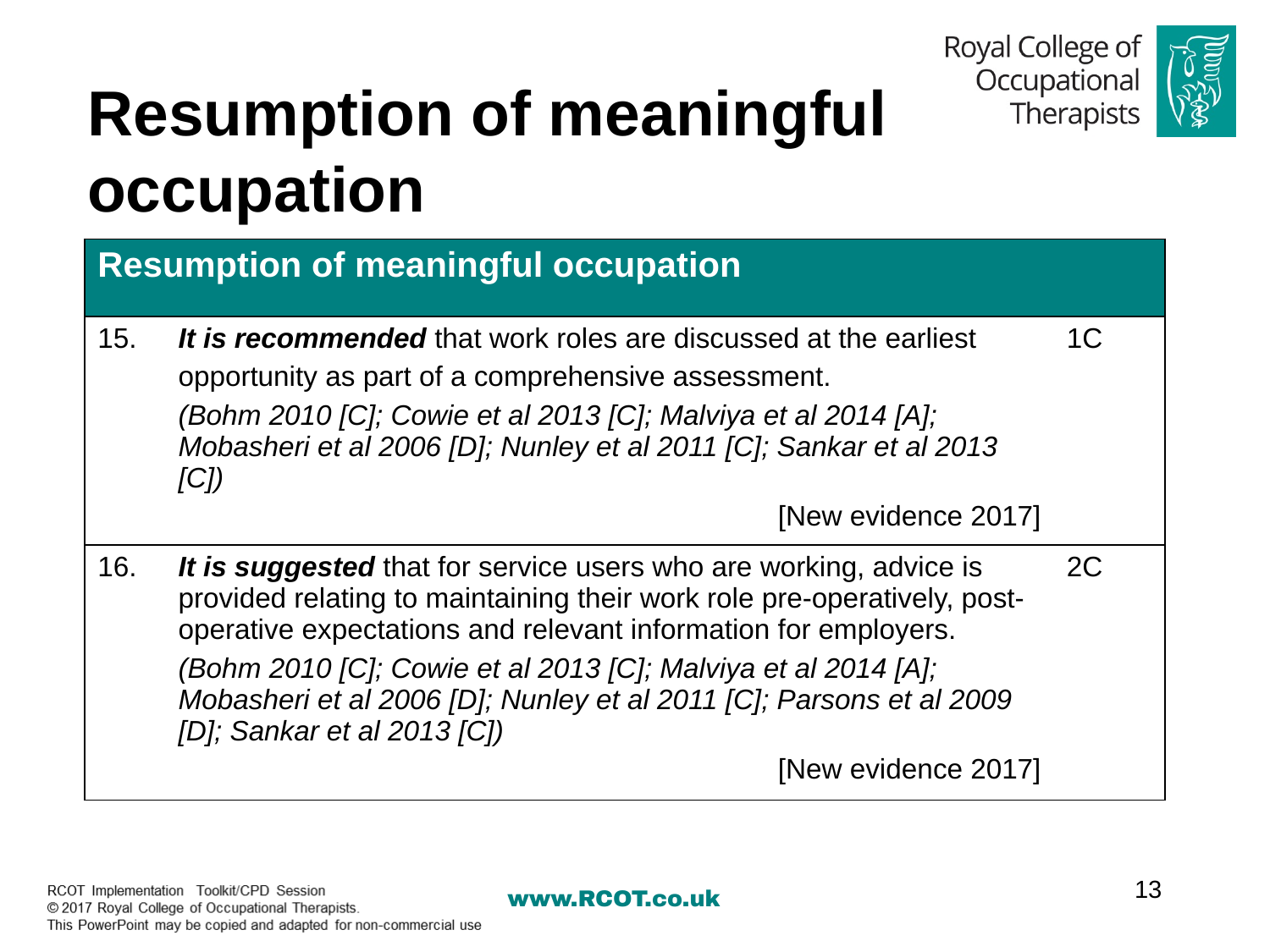

Resumption of meaningful occupation
| Resumption of meaningful occupation |  |  |
| --- | --- | --- |
| 15. | It is recommended that work roles are discussed at the earliest opportunity as part of a comprehensive assessment. (Bohm 2010 [C]; Cowie et al 2013 [C]; Malviya et al 2014 [A]; Mobasheri et al 2006 [D]; Nunley et al 2011 [C]; Sankar et al 2013 [C]) [New evidence 2017] | 1C |
| 16. | It is suggested that for service users who are working, advice is provided relating to maintaining their work role pre-operatively, post-operative expectations and relevant information for employers. (Bohm 2010 [C]; Cowie et al 2013 [C]; Malviya et al 2014 [A]; Mobasheri et al 2006 [D]; Nunley et al 2011 [C]; Parsons et al 2009 [D]; Sankar et al 2013 [C]) [New evidence 2017] | 2C |
13